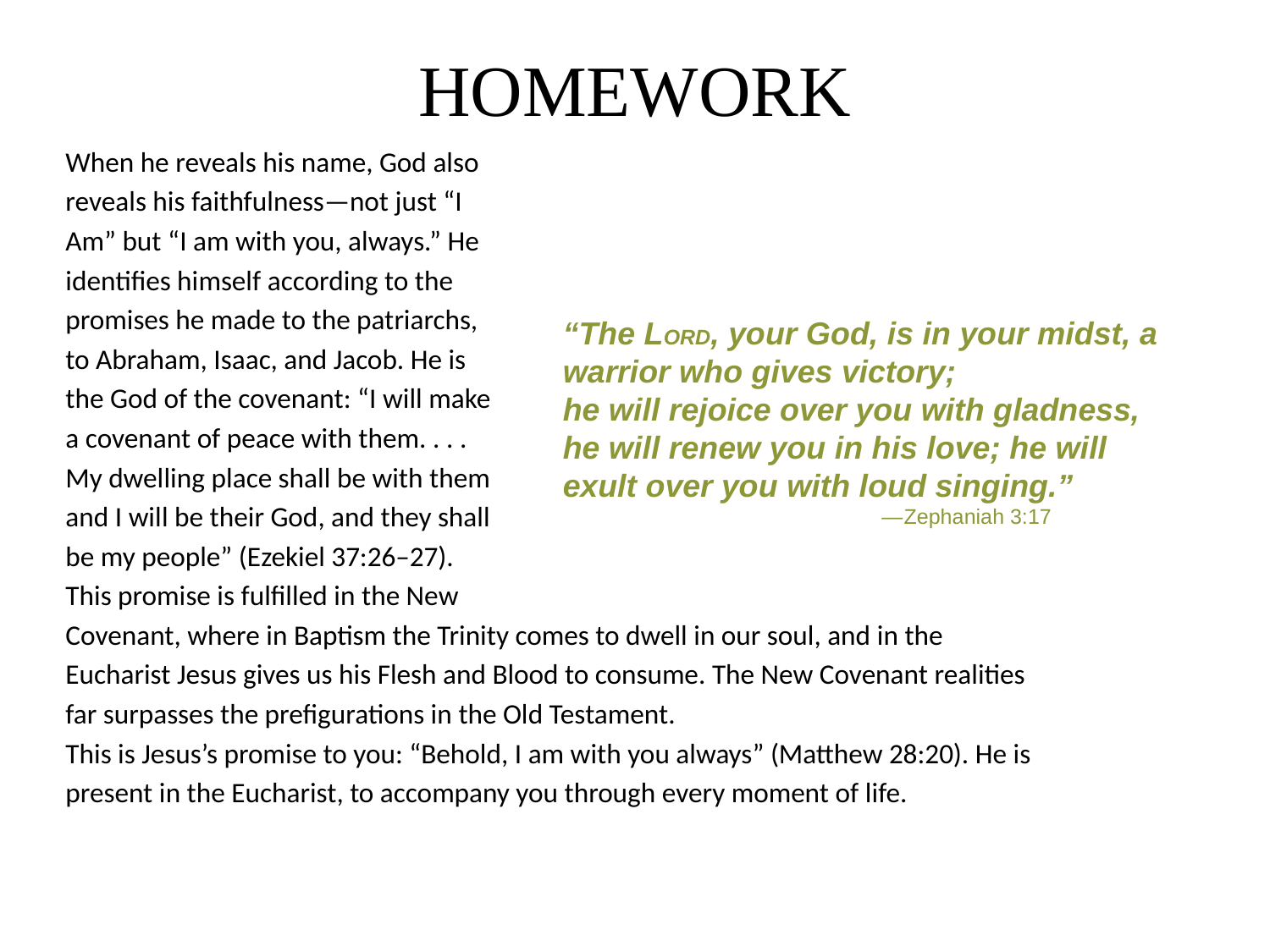

# HOMEWORK
When he reveals his name, God also
reveals his faithfulness—not just “I
Am” but “I am with you, always.” He
identifies himself according to the
promises he made to the patriarchs,
to Abraham, Isaac, and Jacob. He is
the God of the covenant: “I will make
a covenant of peace with them. . . .
My dwelling place shall be with them
and I will be their God, and they shall
be my people” (Ezekiel 37:26–27).
This promise is fulfilled in the New
Covenant, where in Baptism the Trinity comes to dwell in our soul, and in the
Eucharist Jesus gives us his Flesh and Blood to consume. The New Covenant realities
far surpasses the prefigurations in the Old Testament.
This is Jesus’s promise to you: “Behold, I am with you always” (Matthew 28:20). He is
present in the Eucharist, to accompany you through every moment of life.
“The LORD, your God, is in your midst, a warrior who gives victory;
he will rejoice over you with gladness, he will renew you in his love; he will exult over you with loud singing.”
                                                      —Zephaniah 3:17